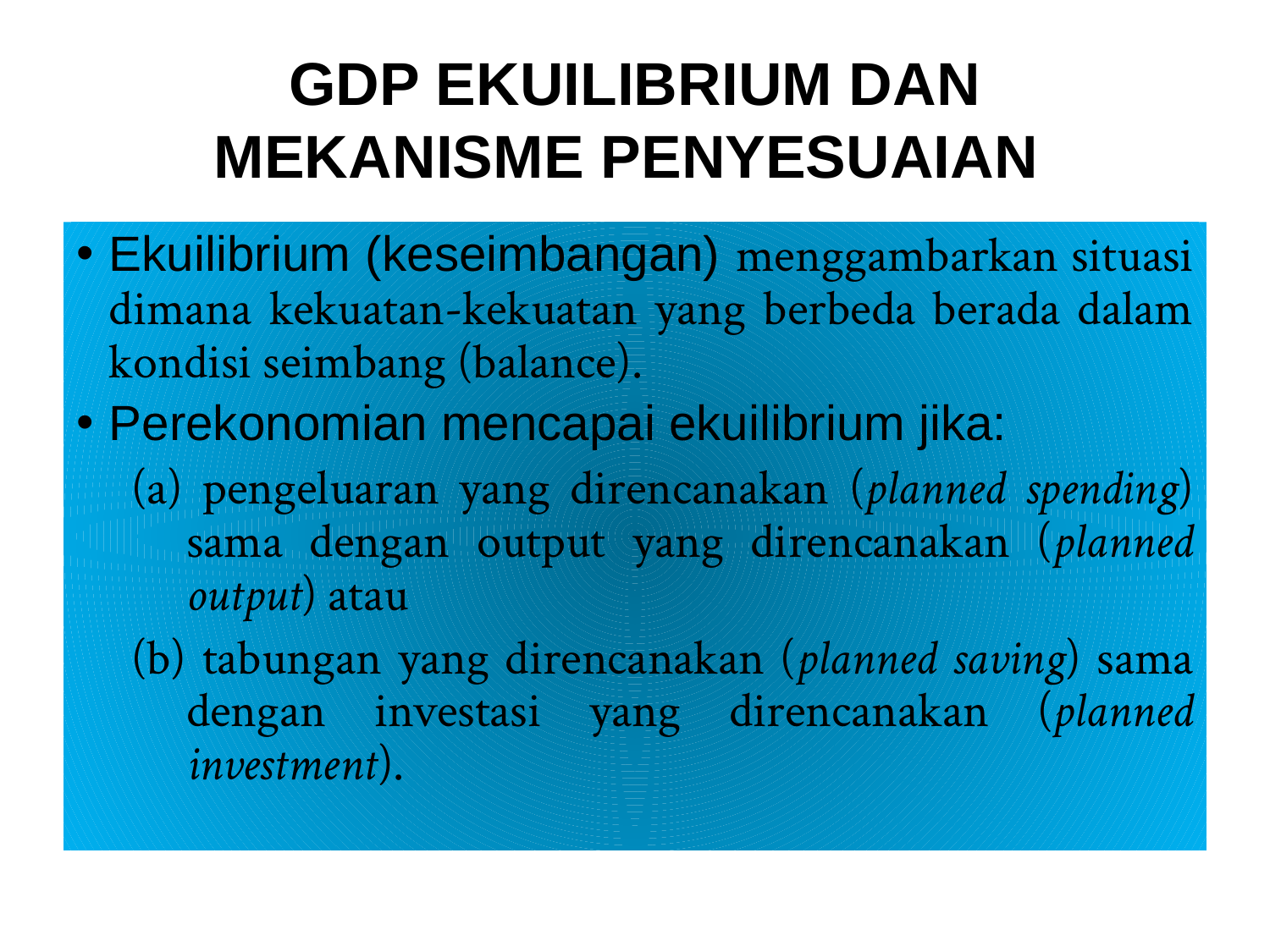

# GDP EKUILIBRIUM DAN MEKANISME PENYESUAIAN
Ekuilibrium (keseimbangan) menggambarkan situasi dimana kekuatan-kekuatan yang berbeda berada dalam kondisi seimbang (balance).
Perekonomian mencapai ekuilibrium jika:
(a) pengeluaran yang direncanakan (planned spending) sama dengan output yang direncanakan (planned output) atau
(b) tabungan yang direncanakan (planned saving) sama dengan investasi yang direncanakan (planned investment).